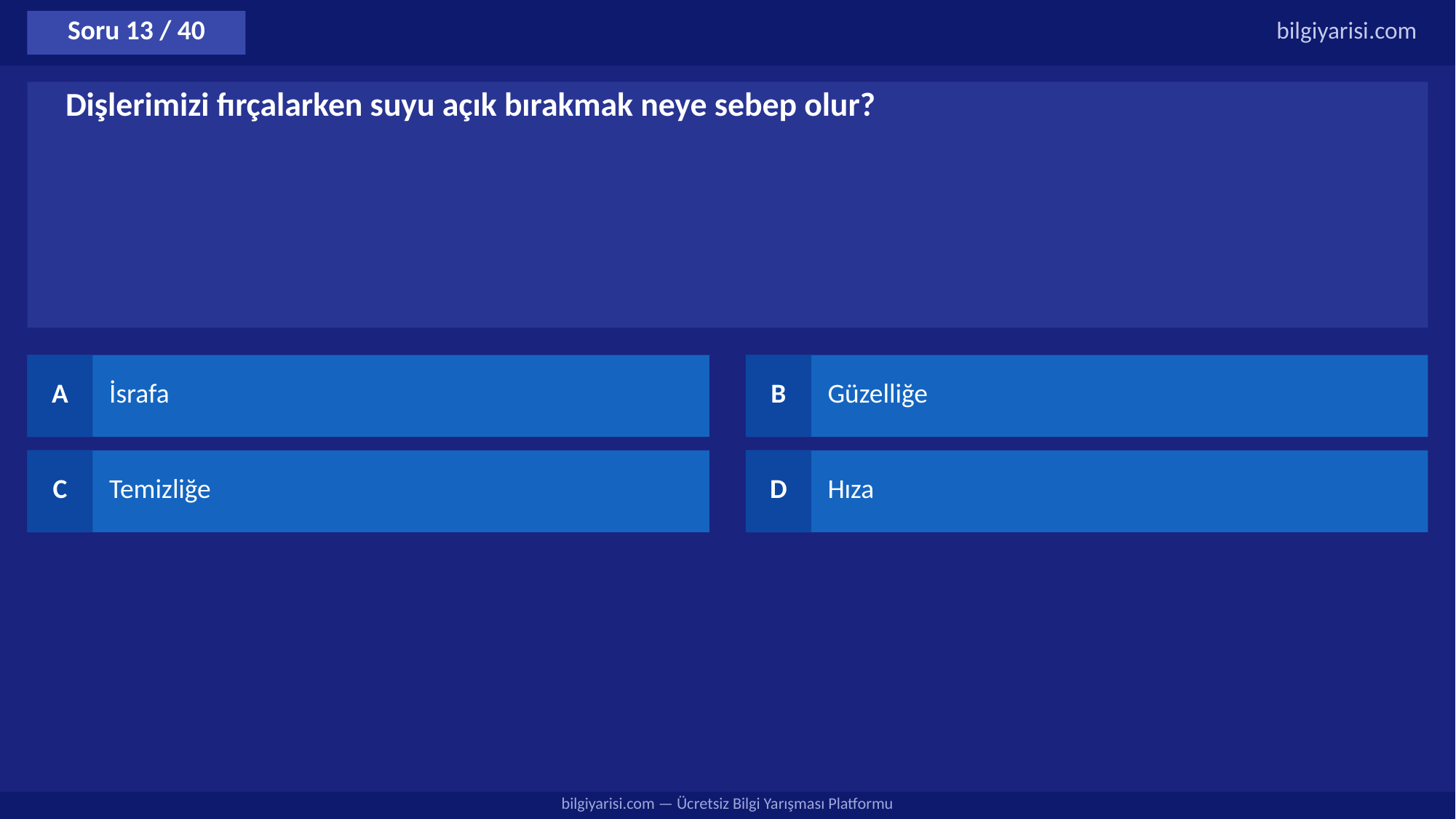

Soru 13 / 40
bilgiyarisi.com

Dişlerimizi fırçalarken suyu açık bırakmak neye sebep olur?

A
İsrafa

B
Güzelliğe

C
Temizliğe

D
Hıza
bilgiyarisi.com — Ücretsiz Bilgi Yarışması Platformu